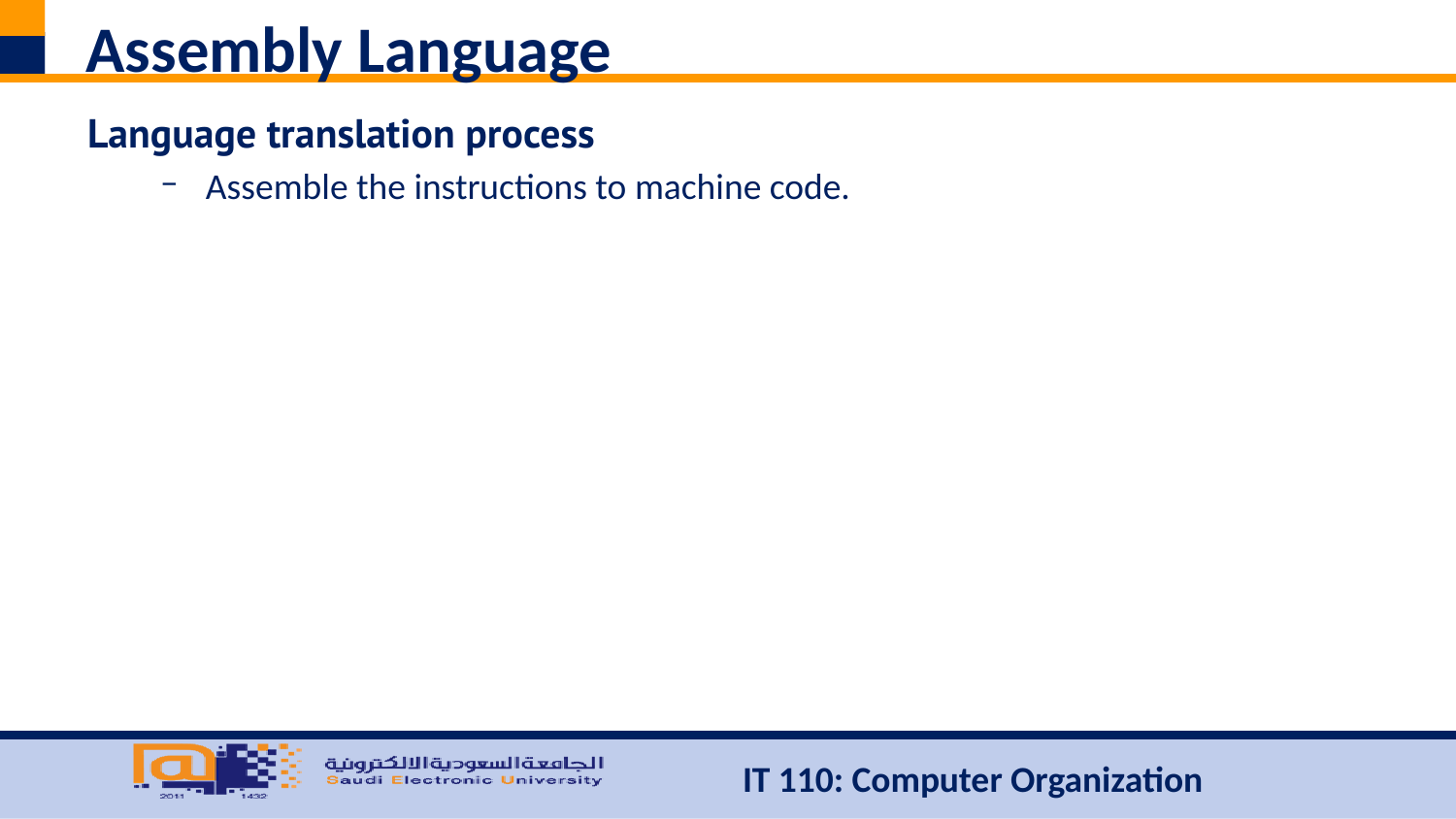

# Assembly Language
Language translation process
Assemble the instructions to machine code.